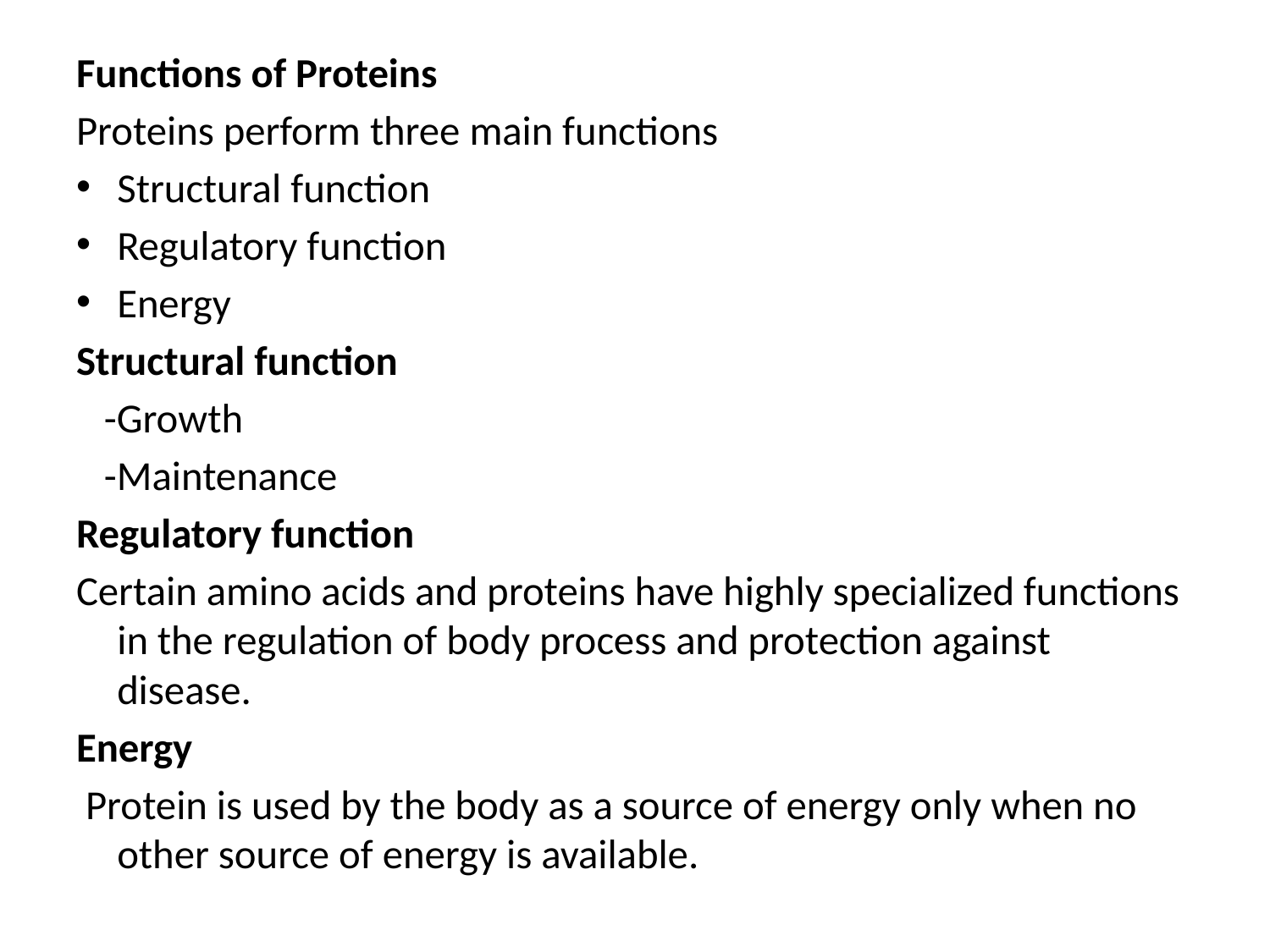

Functions of Proteins
Proteins perform three main functions
Structural function
Regulatory function
Energy
Structural function
   -Growth
   -Maintenance
Regulatory function
Certain amino acids and proteins have highly specialized functions in the regulation of body process and protection against disease.
Energy
 Protein is used by the body as a source of energy only when no other source of energy is available.